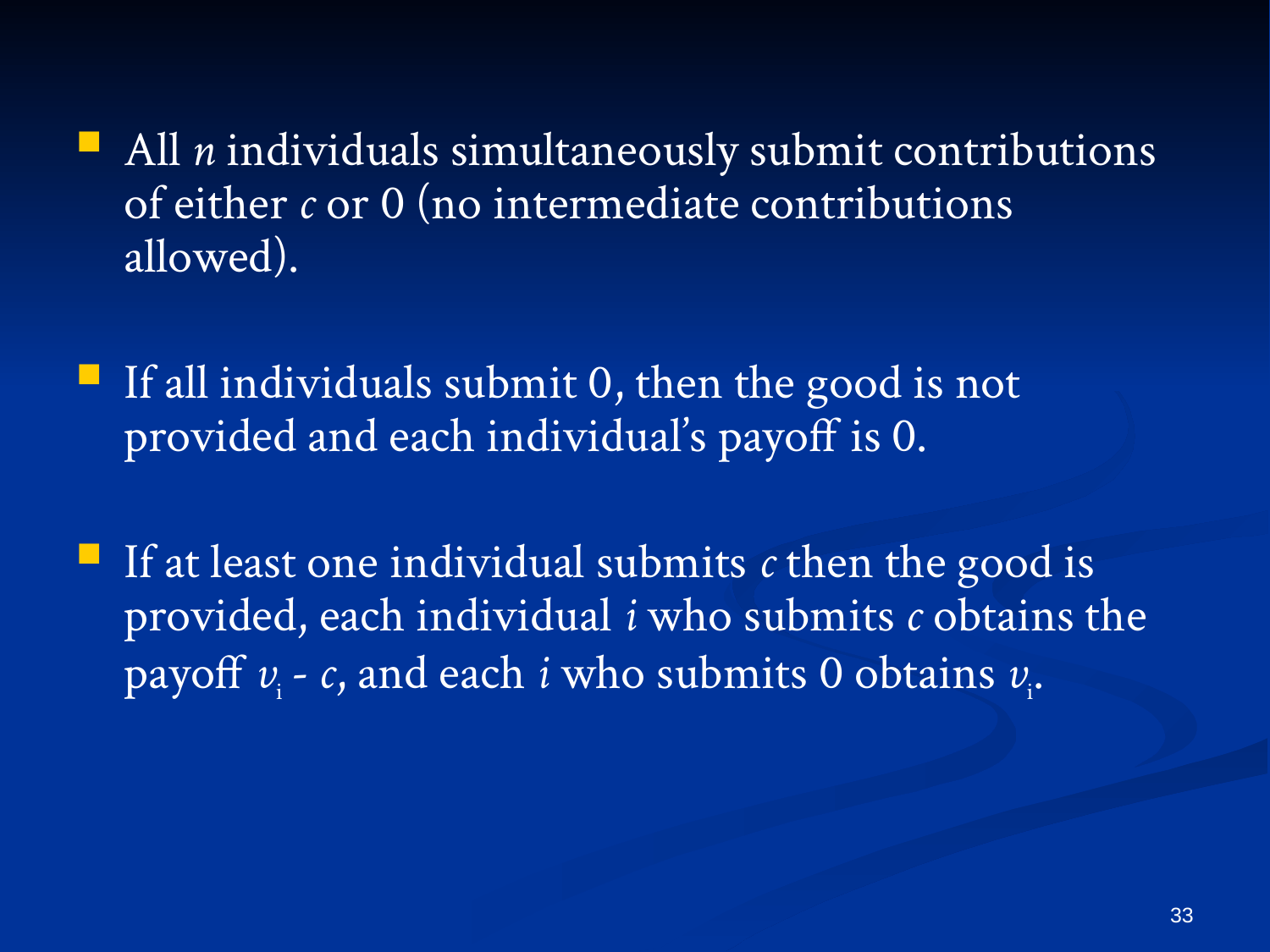

All n individuals simultaneously submit contributions of either c or 0 (no intermediate contributions allowed).

If all individuals submit 0, then the good is not provided and each individual’s payoff is 0.

If at least one individual submits c then the good is provided, each individual i who submits c obtains the payoff vi - c, and each i who submits 0 obtains vi.
33